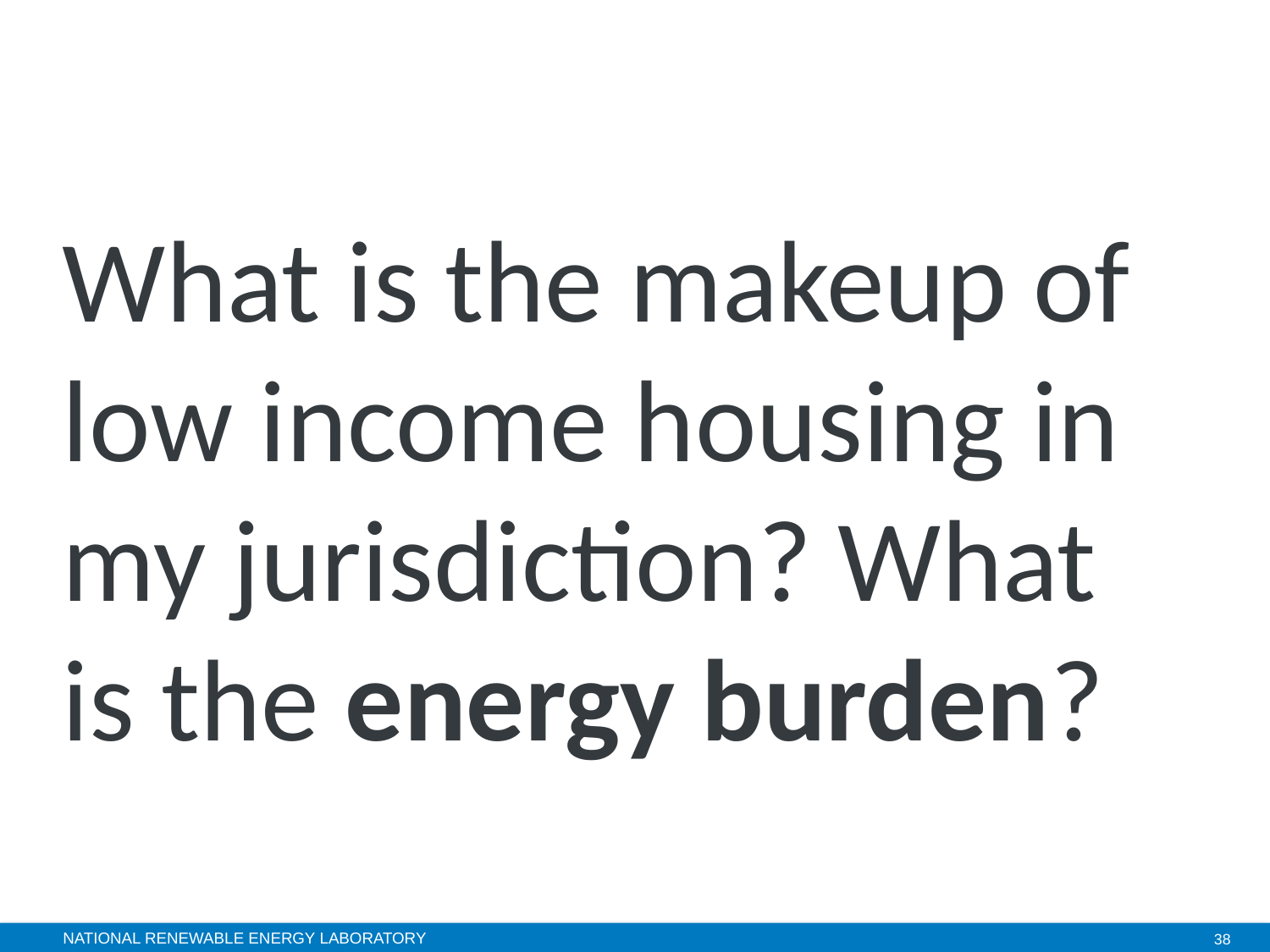

# What is the makeup of low income housing in my jurisdiction? What is the energy burden?